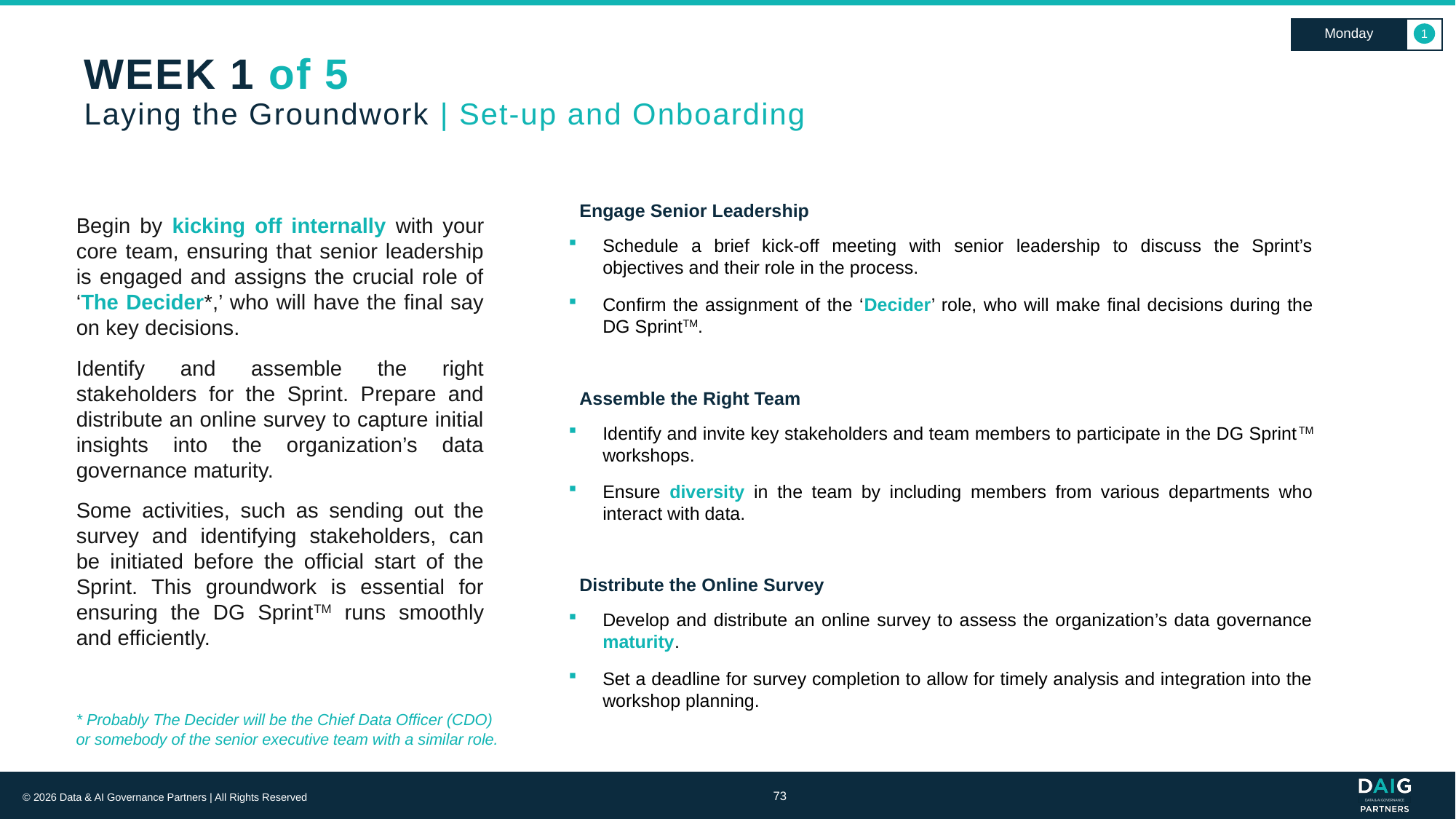

Monday

1
# WEEK 1 of 5 Laying the Groundwork | Set-up and Onboarding
Engage Senior Leadership
Schedule a brief kick-off meeting with senior leadership to discuss the Sprint’s objectives and their role in the process.
Confirm the assignment of the ‘Decider’ role, who will make final decisions during the DG SprintTM.
Begin by kicking off internally with your core team, ensuring that senior leadership is engaged and assigns the crucial role of ‘The Decider*,’ who will have the final say on key decisions.
Identify and assemble the right stakeholders for the Sprint. Prepare and distribute an online survey to capture initial insights into the organization’s data governance maturity.
Some activities, such as sending out the survey and identifying stakeholders, can be initiated before the official start of the Sprint. This groundwork is essential for ensuring the DG SprintTM runs smoothly and efficiently.
Assemble the Right Team
Identify and invite key stakeholders and team members to participate in the DG SprintTM workshops.
Ensure diversity in the team by including members from various departments who interact with data.
Distribute the Online Survey
Develop and distribute an online survey to assess the organization’s data governance maturity.
Set a deadline for survey completion to allow for timely analysis and integration into the workshop planning.
* Probably The Decider will be the Chief Data Officer (CDO) or somebody of the senior executive team with a similar role.
73
© 2026 Data & AI Governance Partners | All Rights Reserved